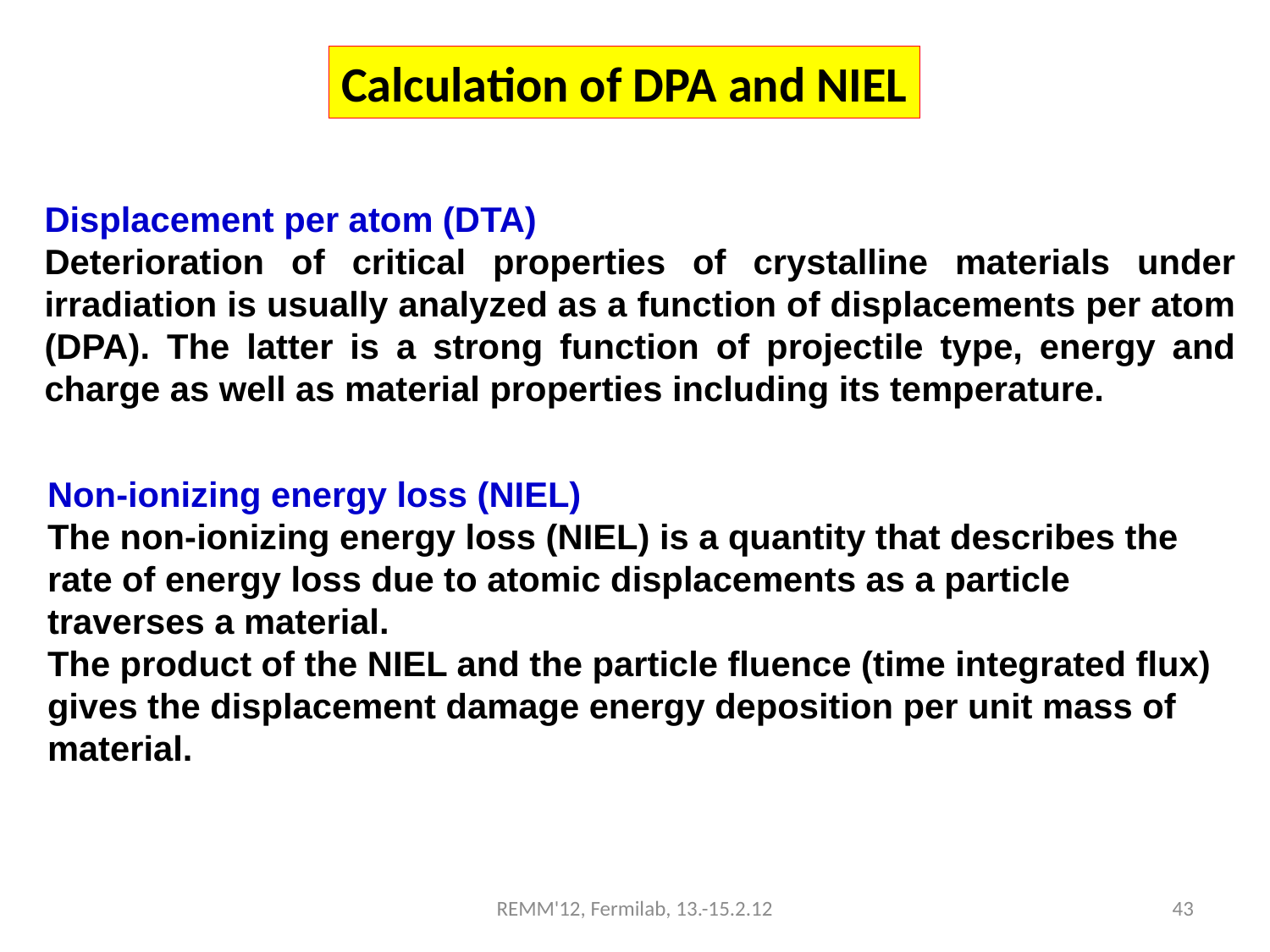

Calculation of DPA and NIEL

Displacement per atom (DTA)
Deterioration of critical properties of crystalline materials under irradiation is usually analyzed as a function of displacements per atom (DPA). The latter is a strong function of projectile type, energy and charge as well as material properties including its temperature.
Non-ionizing energy loss (NIEL)
The non-ionizing energy loss (NIEL) is a quantity that describes the rate of energy loss due to atomic displacements as a particle traverses a material.
The product of the NIEL and the particle fluence (time integrated flux) gives the displacement damage energy deposition per unit mass of material.
REMM'12, Fermilab, 13.-15.2.12
43